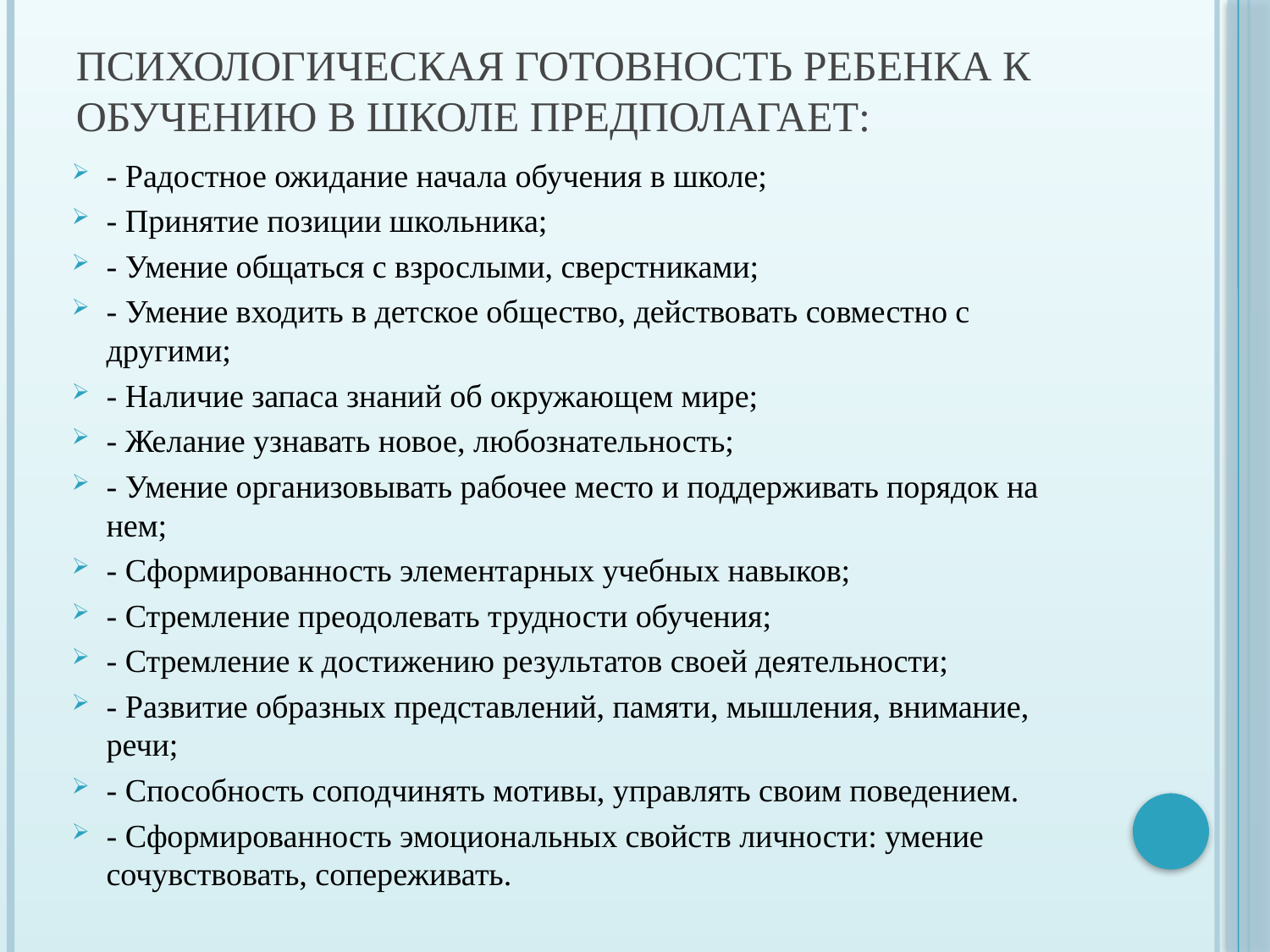

# Психологическая готовность ребенка к обучению в школе предполагает:
- Радостное ожидание начала обучения в школе;
- Принятие позиции школьника;
- Умение общаться с взрослыми, сверстниками;
- Умение входить в детское общество, действовать совместно с другими;
- Наличие запаса знаний об окружающем мире;
- Желание узнавать новое, любознательность;
- Умение организовывать рабочее место и поддерживать порядок на нем;
- Сформированность элементарных учебных навыков;
- Стремление преодолевать трудности обучения;
- Стремление к достижению результатов своей деятельности;
- Развитие образных представлений, памяти, мышления, внимание, речи;
- Способность соподчинять мотивы, управлять своим поведением.
- Сформированность эмоциональных свойств личности: умение сочувствовать, сопереживать.